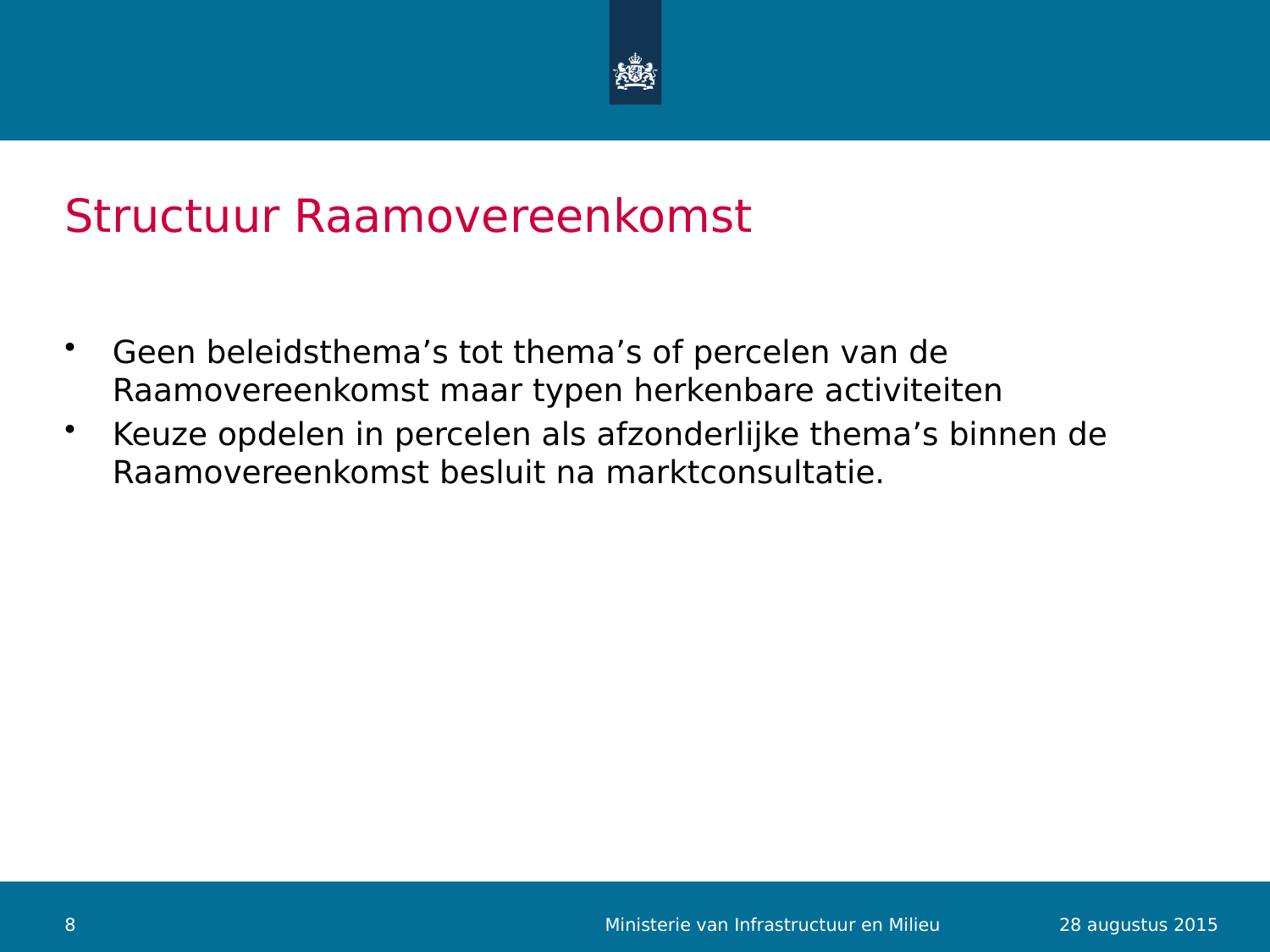

# Structuur Raamovereenkomst

Geen beleidsthema’s tot thema’s of percelen van de Raamovereenkomst maar typen herkenbare activiteiten
Keuze opdelen in percelen als afzonderlijke thema’s binnen de Raamovereenkomst besluit na marktconsultatie.

Ministerie van Infrastructuur en Milieu
8
28 augustus 2015